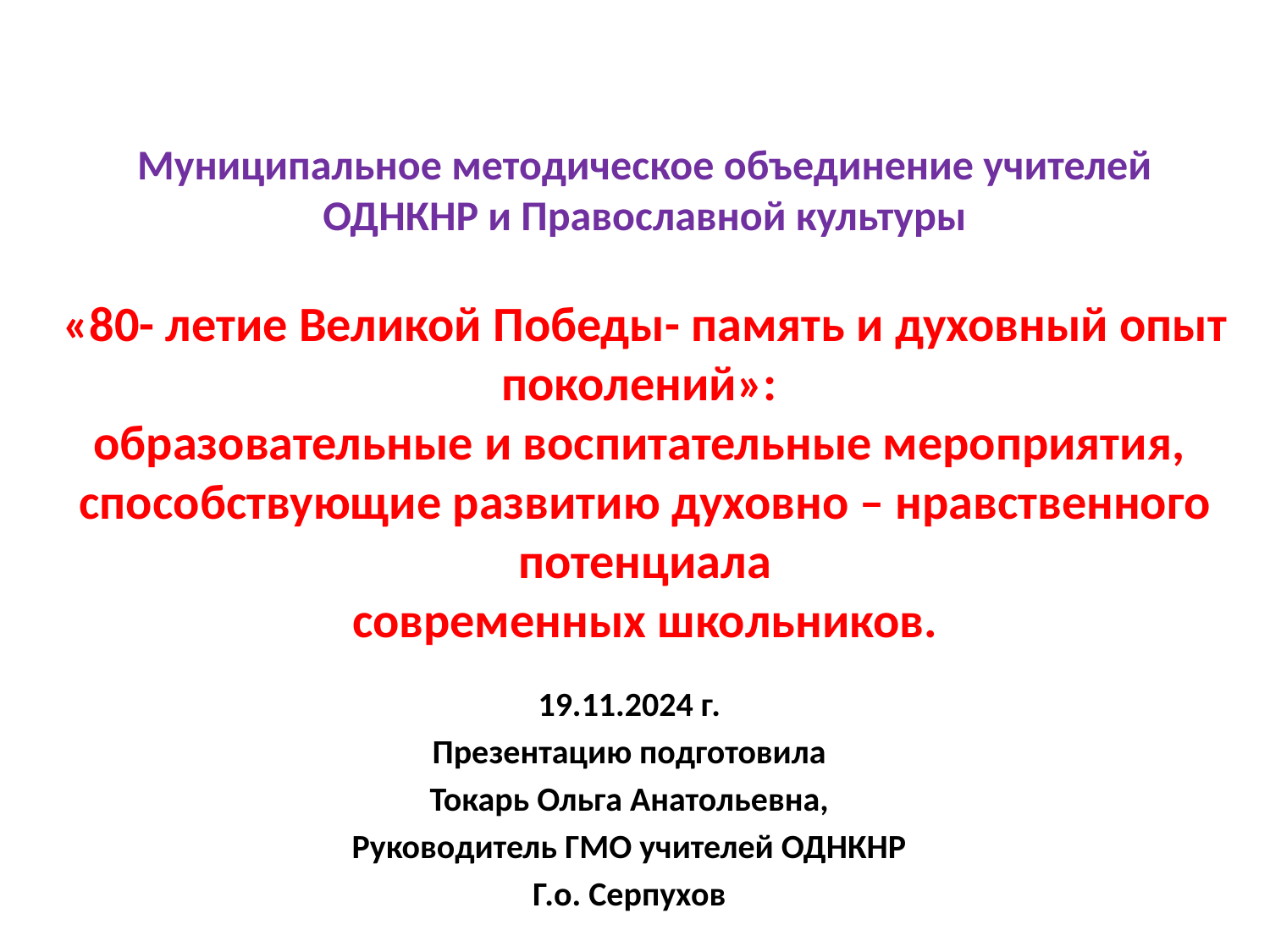

# Муниципальное методическое объединение учителей ОДНКНР и Православной культуры
«80- летие Великой Победы- память и духовный опыт поколений»:
образовательные и воспитательные мероприятия,
способствующие развитию духовно – нравственного потенциала
 современных школьников.

19.11.2024 г.
Презентацию подготовила
Токарь Ольга Анатольевна,
Руководитель ГМО учителей ОДНКНР
Г.о. Серпухов